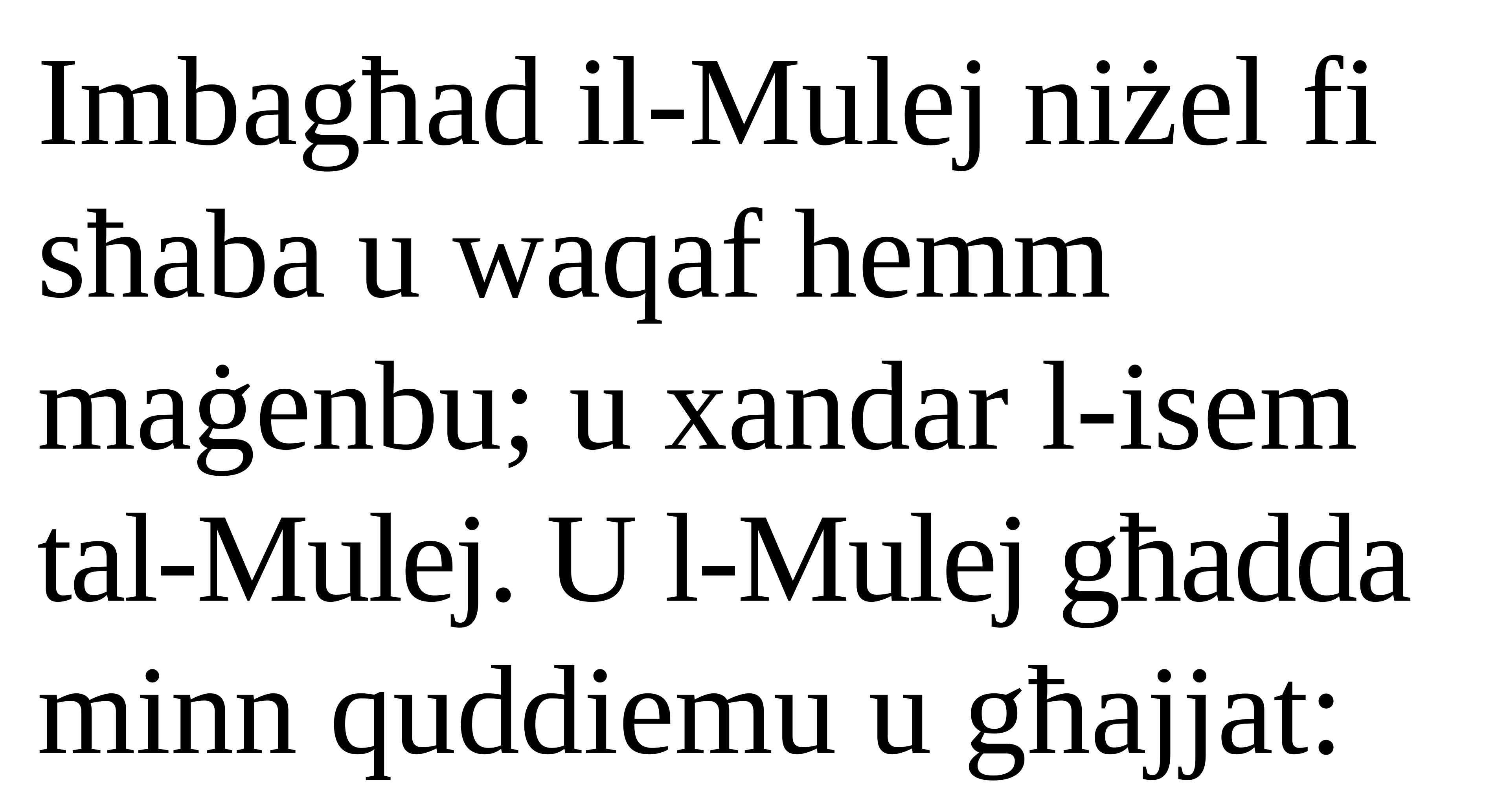

Imbagħad il-Mulej niżel fi sħaba u waqaf hemm
maġenbu; u xandar l-isem
tal-Mulej. U l-Mulej għadda minn quddiemu u għajjat: